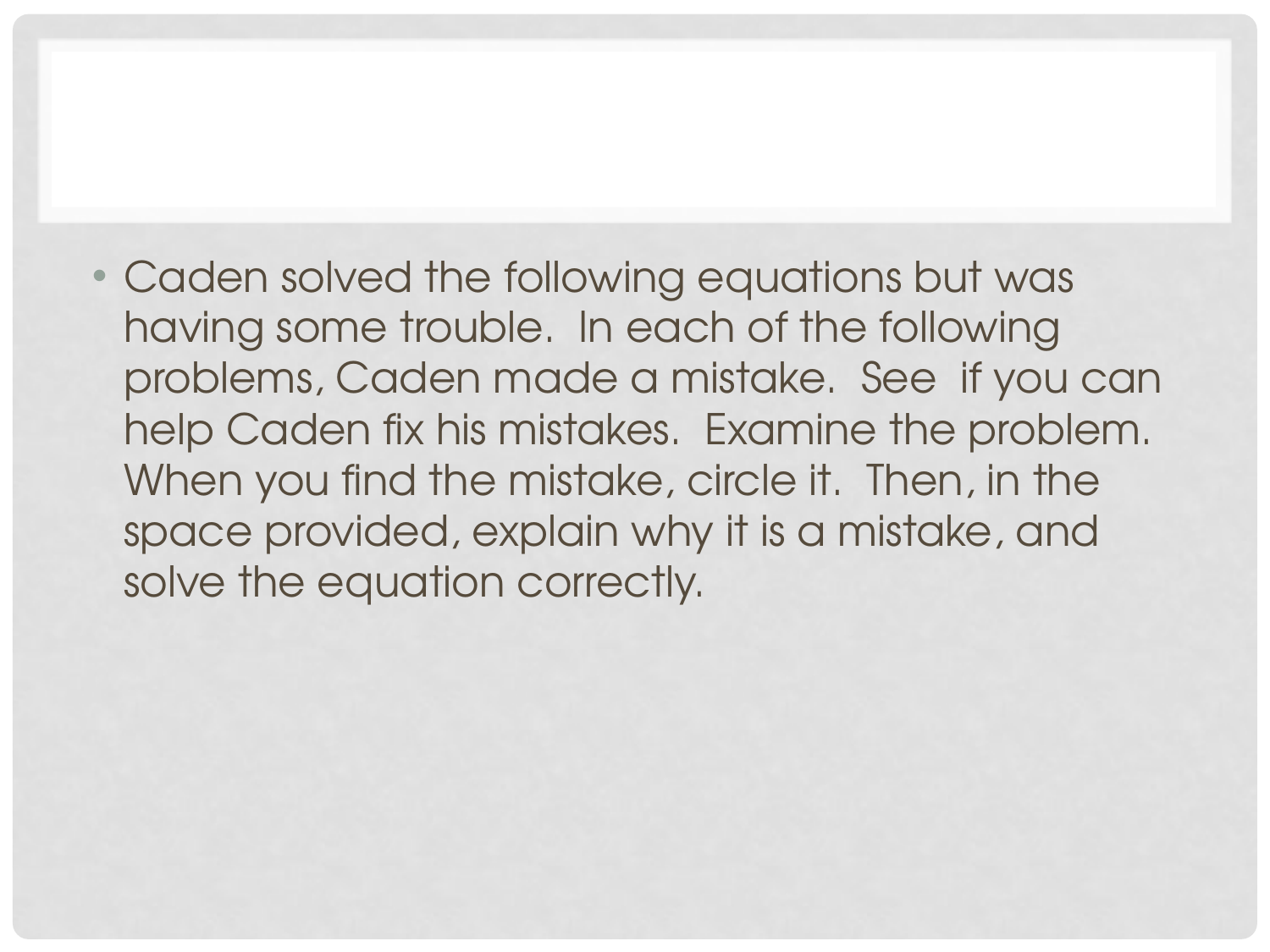

#
Caden solved the following equations but was having some trouble.  In each of the following problems, Caden made a mistake.  See  if you can help Caden fix his mistakes.  Examine the problem.  When you find the mistake, circle it.  Then, in the space provided, explain why it is a mistake, and solve the equation correctly.